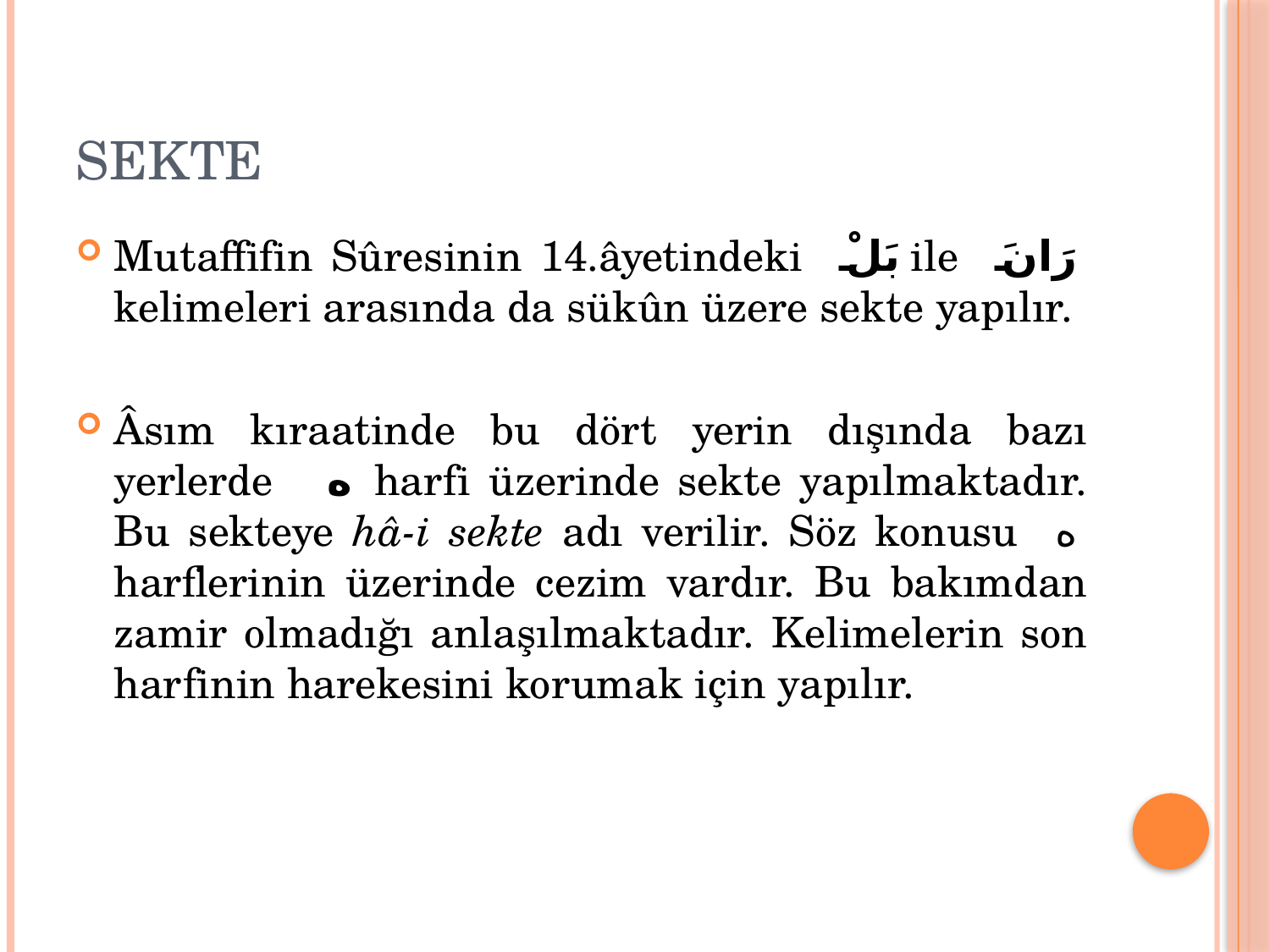

# SEKTE
Mutaffifin Sûresinin 14.âyetindeki  بَلْ ile  رَانَ  kelimeleri arasında da sükûn üzere sekte yapılır.

Âsım kıraatinde bu dört yerin dışında bazı yerlerde   ه  harfi üzerinde sekte yapılmaktadır. Bu sekteye hâ-i sekte adı verilir. Söz konusu  ه  harflerinin üzerinde cezim vardır. Bu bakımdan zamir olmadığı anlaşılmaktadır. Kelimelerin son harfinin harekesini korumak için yapılır.